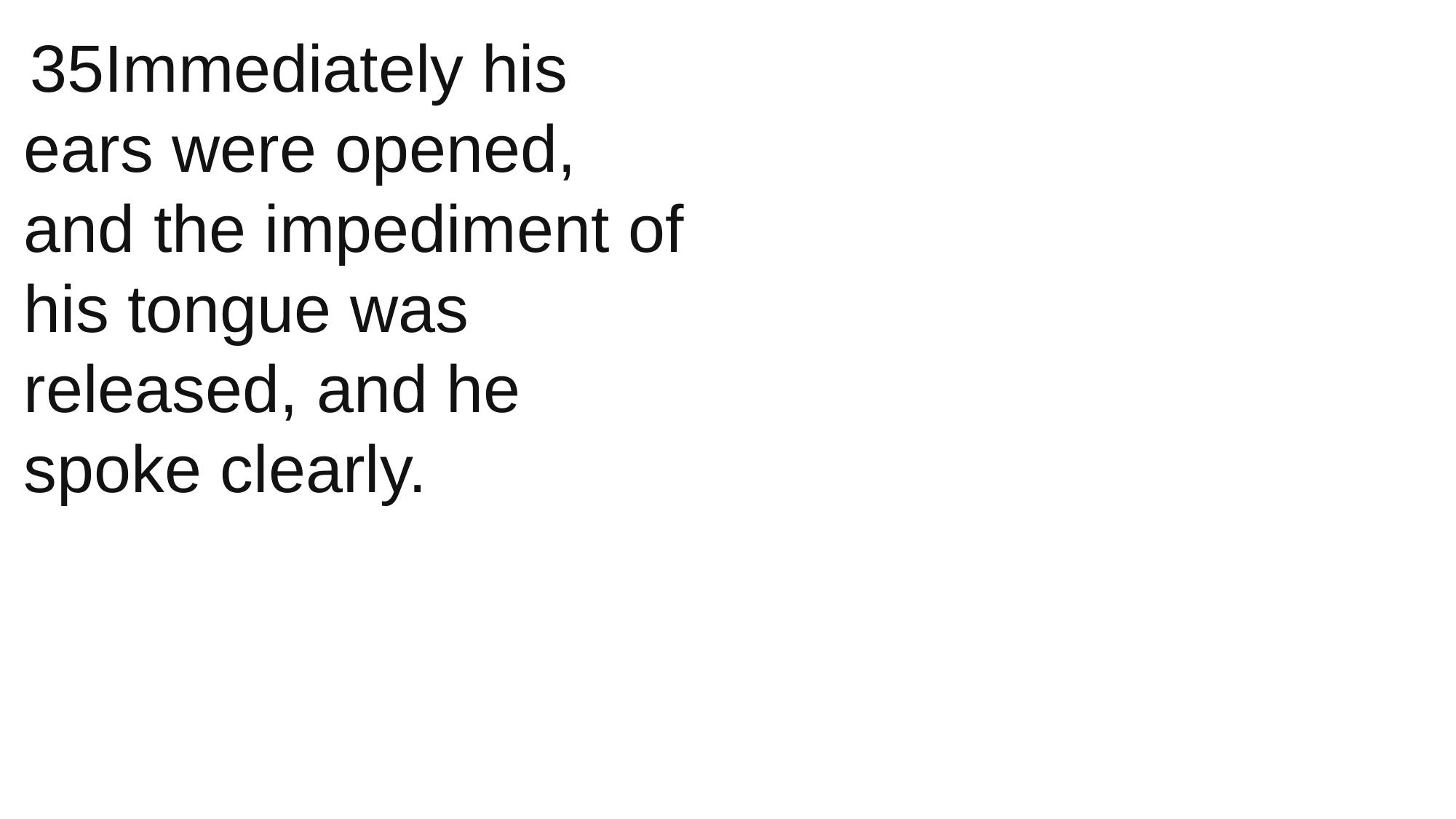

35Immediately his ears were opened, and the impediment of his tongue was released, and he spoke clearly.